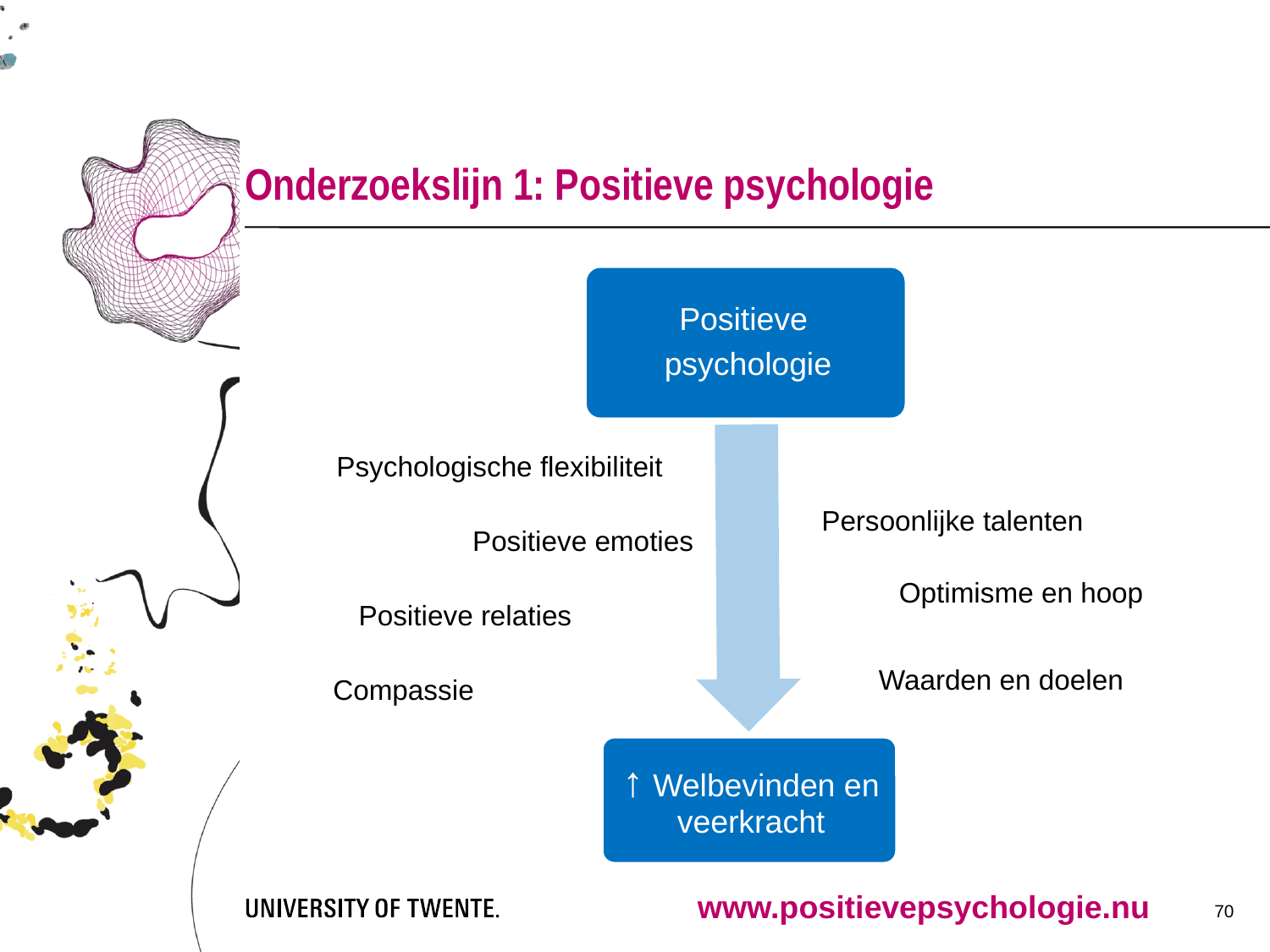

# Onderzoekslijn 1: Positieve psychologie
Positieve
psychologie

↑ Welbevinden en veerkracht
Psychologische flexibiliteit
Persoonlijke talenten
Positieve emoties
Optimisme en hoop
Positieve relaties
Waarden en doelen
Compassie
www.positievepsychologie.nu
70